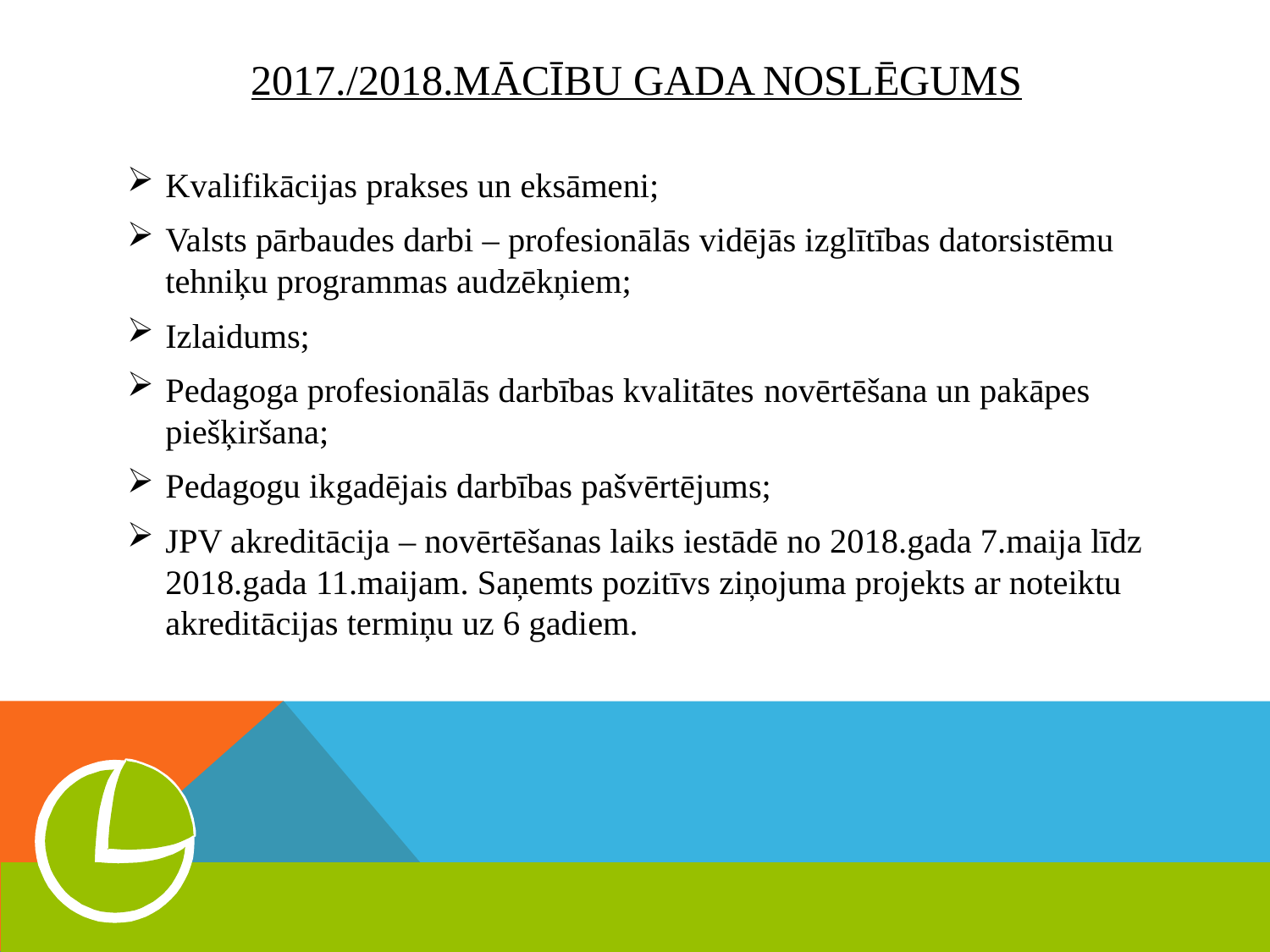

# 2017./2018.mācību gada noslēgums

Kvalifikācijas prakses un eksāmeni;
Valsts pārbaudes darbi – profesionālās vidējās izglītības datorsistēmu tehniķu programmas audzēkņiem;
Izlaidums;
Pedagoga profesionālās darbības kvalitātes novērtēšana un pakāpes piešķiršana;
Pedagogu ikgadējais darbības pašvērtējums;
JPV akreditācija – novērtēšanas laiks iestādē no 2018.gada 7.maija līdz 2018.gada 11.maijam. Saņemts pozitīvs ziņojuma projekts ar noteiktu akreditācijas termiņu uz 6 gadiem.